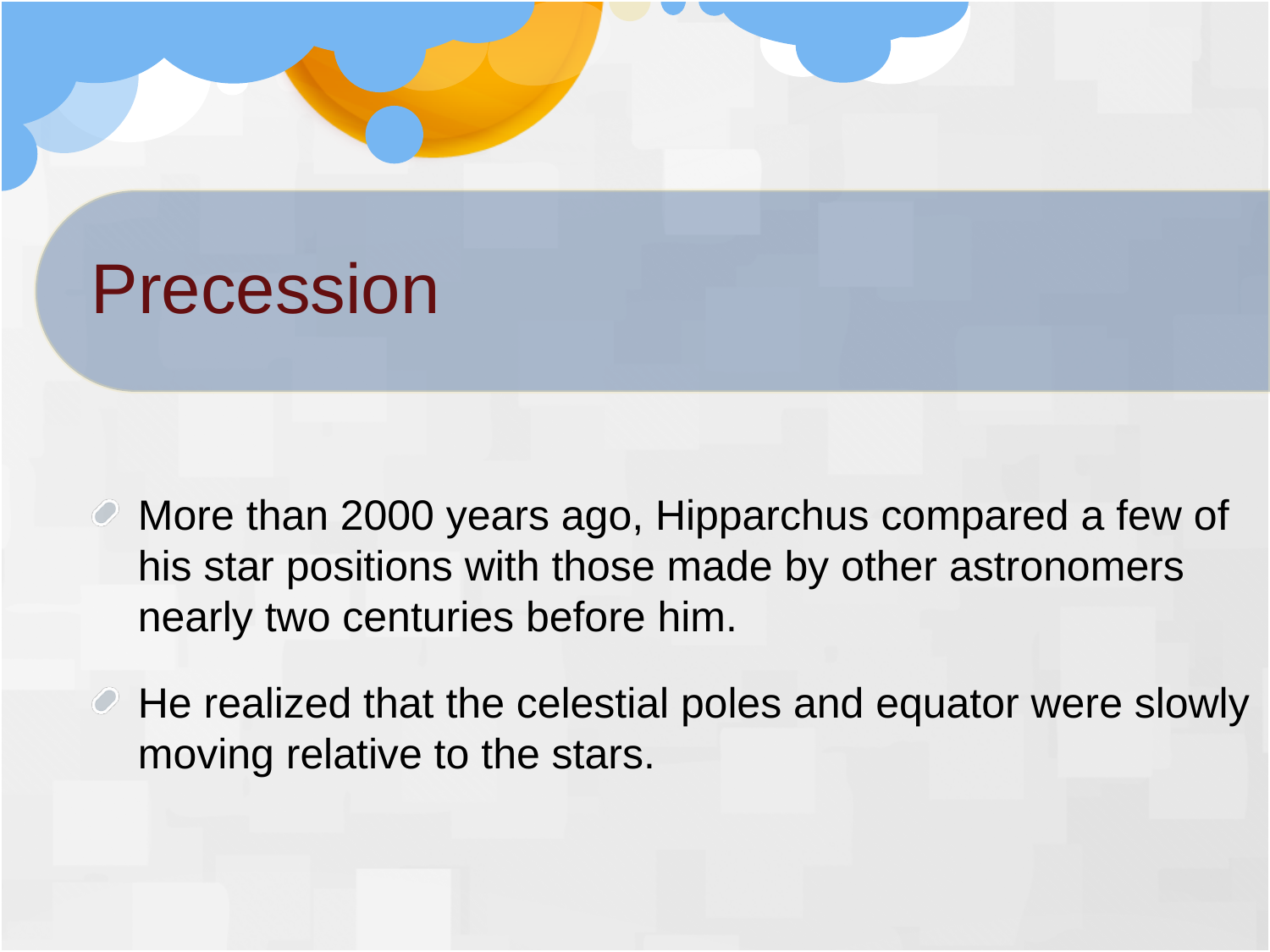

Precession

More than 2000 years ago, Hipparchus compared a few of his star positions with those made by other astronomers nearly two centuries before him.
He realized that the celestial poles and equator were slowly moving relative to the stars.